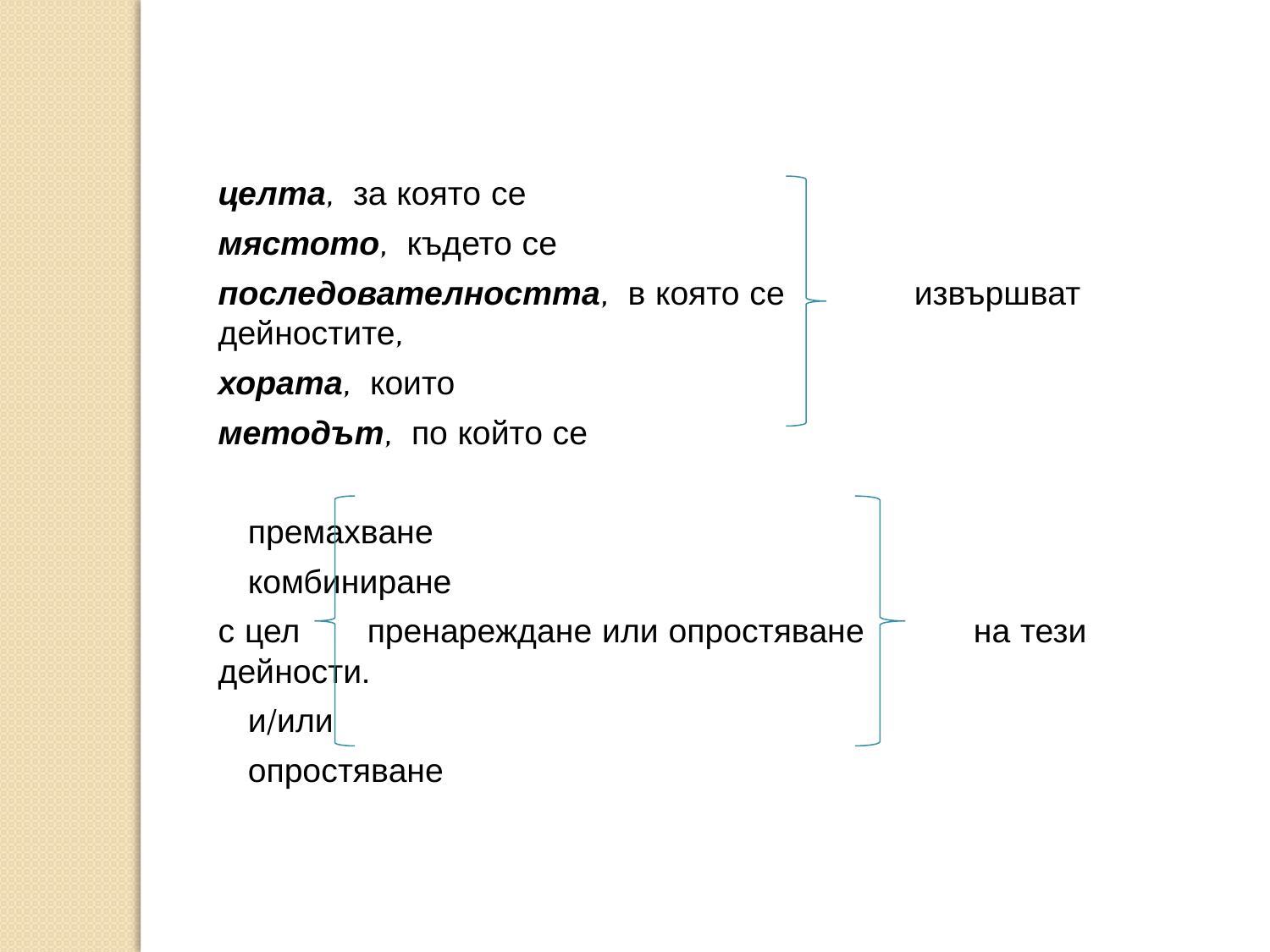

целта,  за която се
мястото,  където се
последователността,  в която се             извършват дейностите,
хората,  които
методът,  по който се

	   премахване
	   комбиниране
с цел 	   пренареждане или опростяване           на тези дейности.
	   и/или
	   опростяване